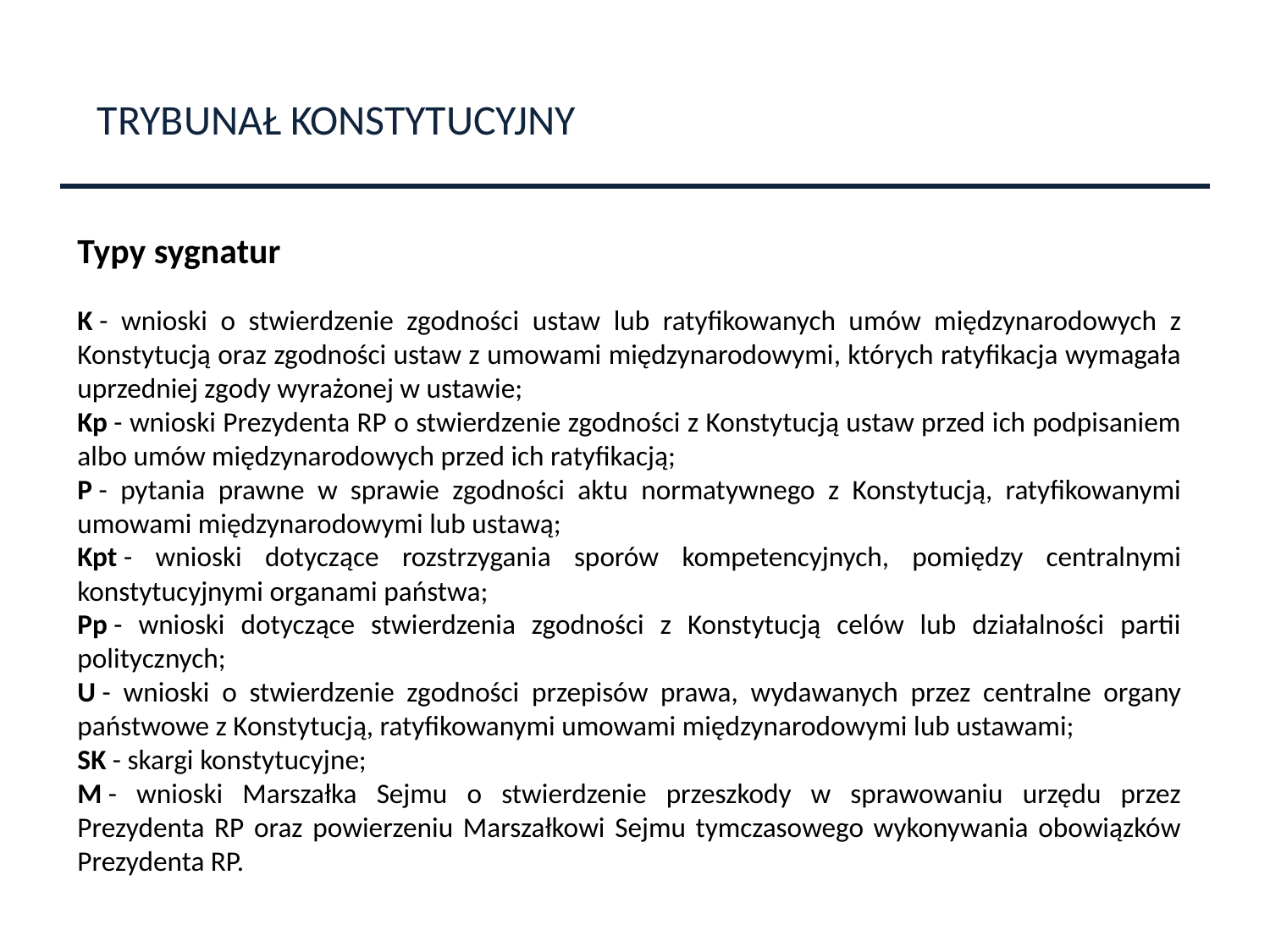

TRYBUNAŁ KONSTYTUCYJNY
Typy sygnatur
K - wnioski o stwierdzenie zgodności ustaw lub ratyfikowanych umów międzynarodowych z Konstytucją oraz zgodności ustaw z umowami międzynarodowymi, których ratyfikacja wymagała uprzedniej zgody wyrażonej w ustawie;
Kp - wnioski Prezydenta RP o stwierdzenie zgodności z Konstytucją ustaw przed ich podpisaniem albo umów międzynarodowych przed ich ratyfikacją;
P - pytania prawne w sprawie zgodności aktu normatywnego z Konstytucją, ratyfikowanymi umowami międzynarodowymi lub ustawą;
Kpt - wnioski dotyczące rozstrzygania sporów kompetencyjnych, pomiędzy centralnymi konstytucyjnymi organami państwa;
Pp - wnioski dotyczące stwierdzenia zgodności z Konstytucją celów lub działalności partii politycznych;
U - wnioski o stwierdzenie zgodności przepisów prawa, wydawanych przez centralne organy państwowe z Konstytucją, ratyfikowanymi umowami międzynarodowymi lub ustawami;
SK - skargi konstytucyjne;
M - wnioski Marszałka Sejmu o stwierdzenie przeszkody w sprawowaniu urzędu przez Prezydenta RP oraz powierzeniu Marszałkowi Sejmu tymczasowego wykonywania obowiązków Prezydenta RP.